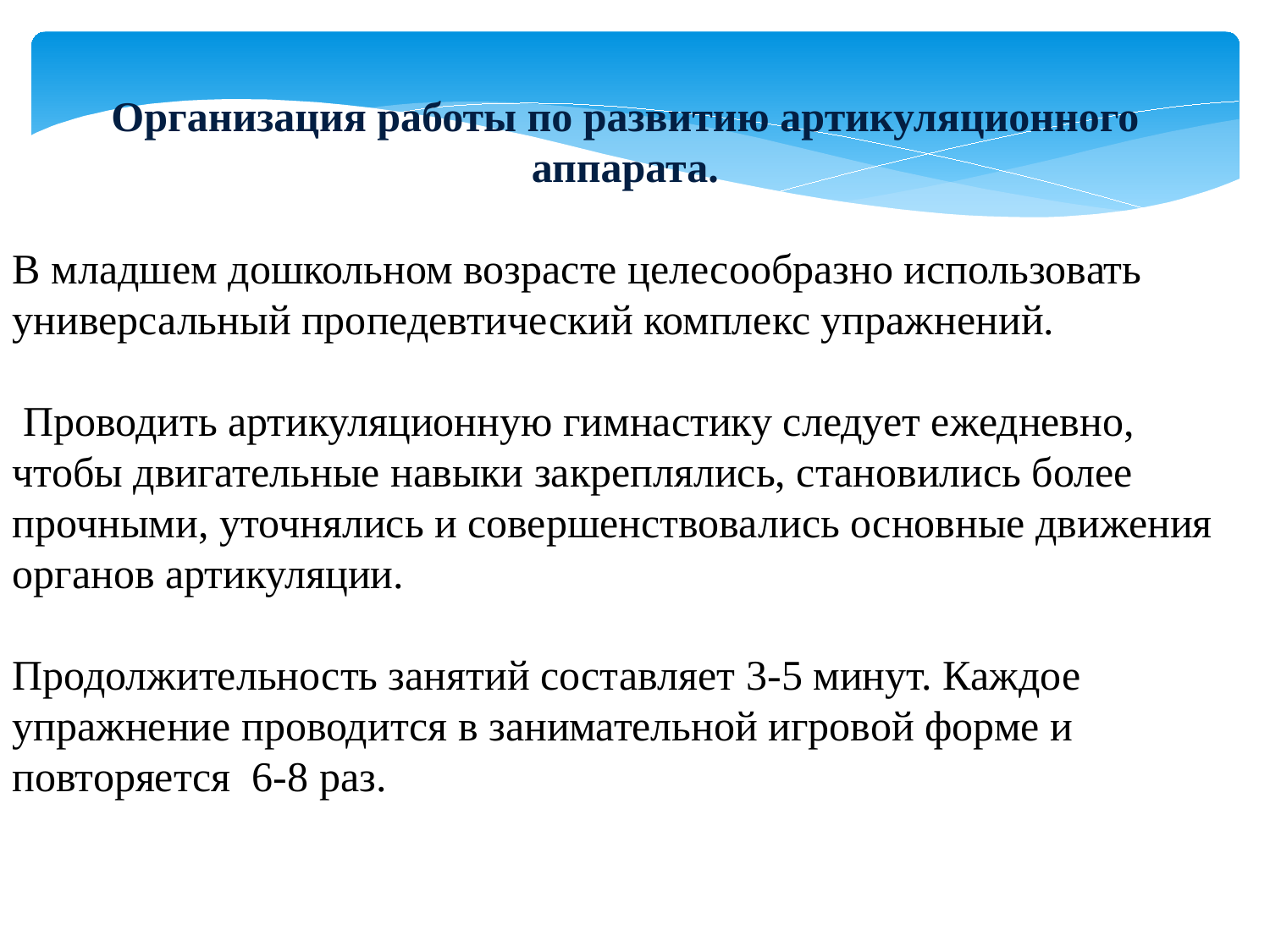

Организация работы по развитию артикуляционного аппарата.

В младшем дошкольном возрасте целесообразно использовать универсальный пропедевтический комплекс упражнений.

 Проводить артикуляционную гимнастику следует ежедневно, чтобы двигательные навыки закреплялись, становились более прочными, уточнялись и совершенствовались основные движения органов артикуляции.

Продолжительность занятий составляет 3-5 минут. Каждое упражнение проводится в занимательной игровой форме и повторяется  6-8 раз.